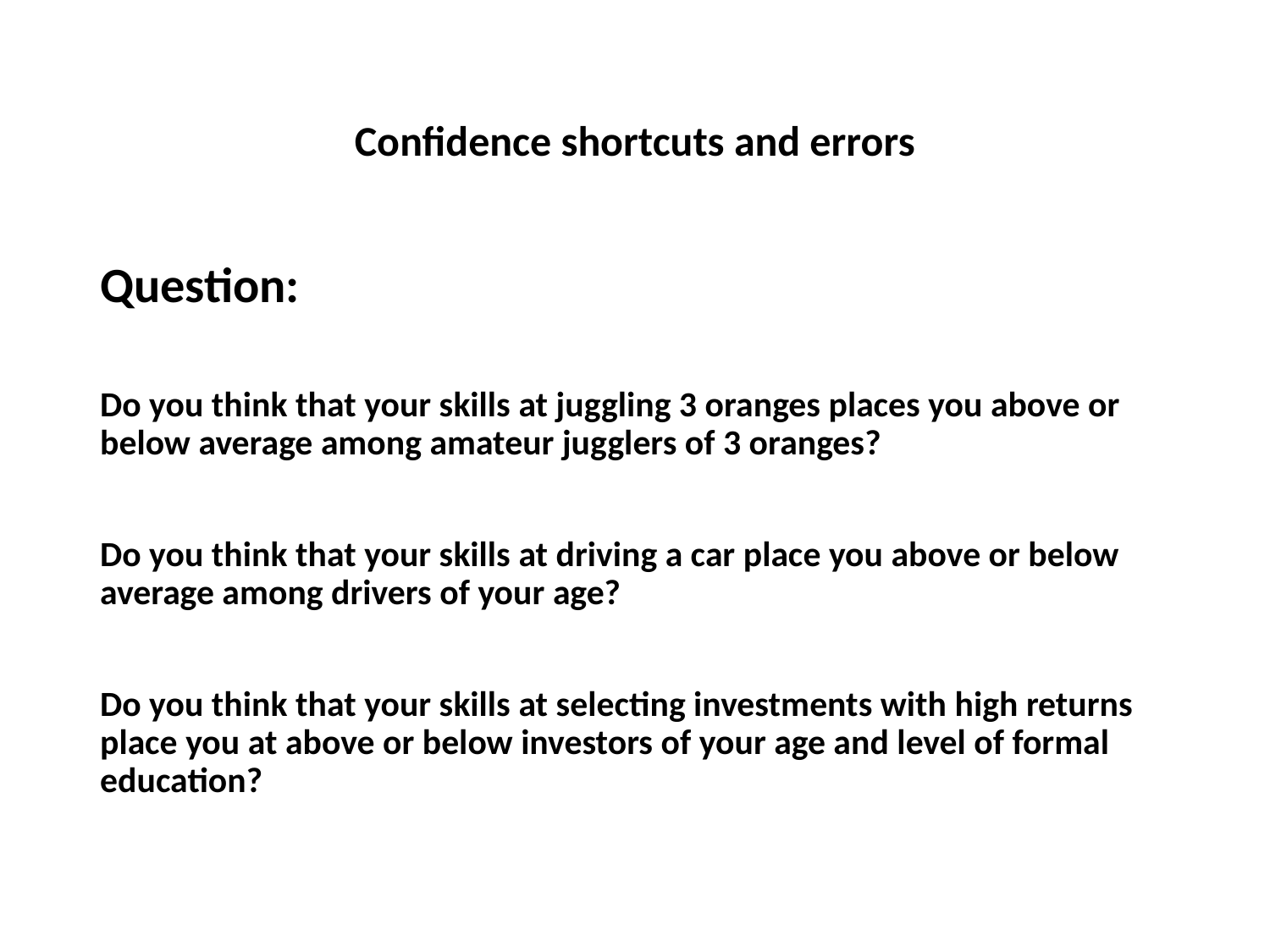

# Confidence shortcuts and errors
Question:

Do you think that your skills at juggling 3 oranges places you above or below average among amateur jugglers of 3 oranges?

Do you think that your skills at driving a car place you above or below average among drivers of your age?

Do you think that your skills at selecting investments with high returns place you at above or below investors of your age and level of formal education?